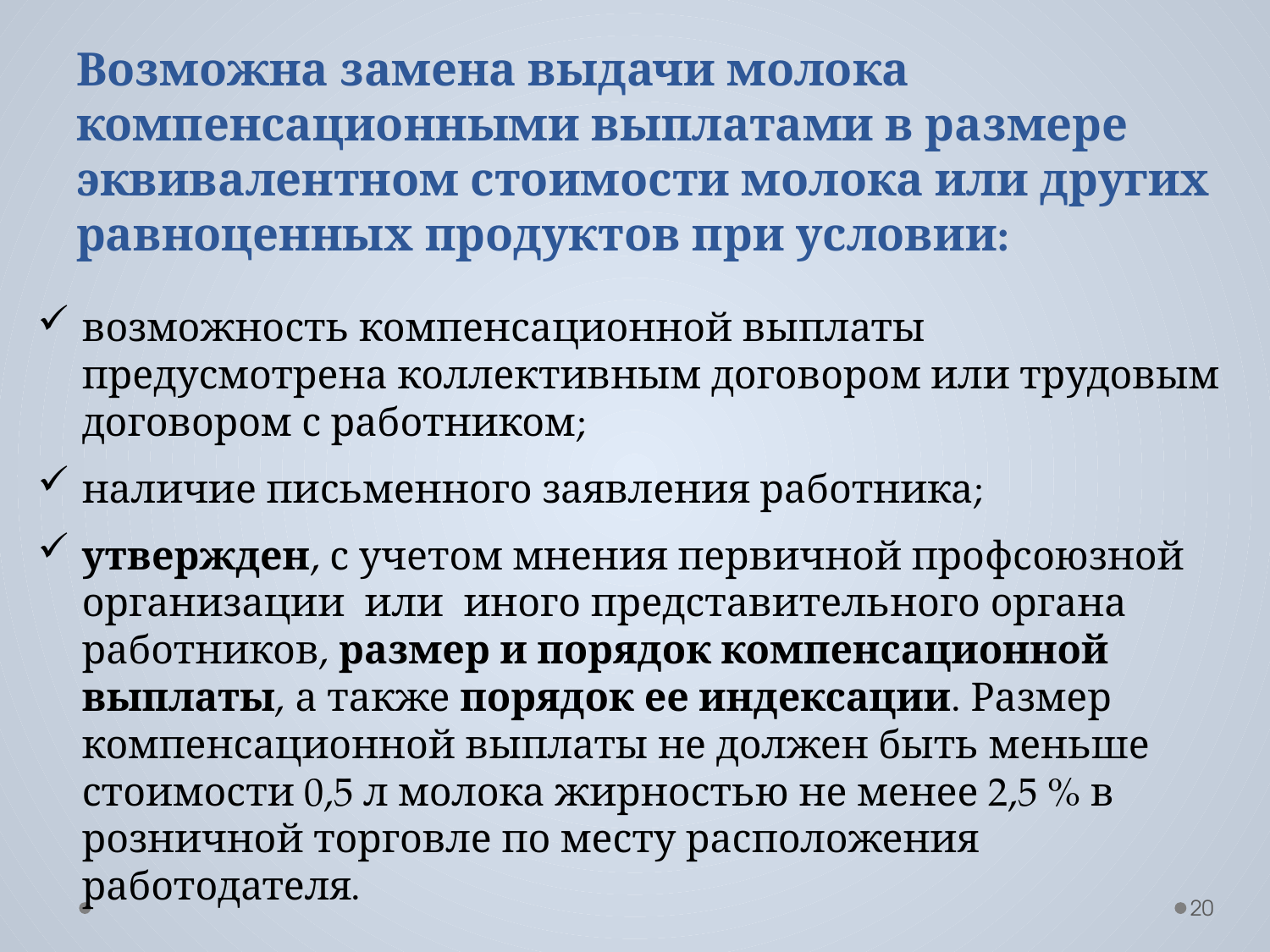

# Возможна замена выдачи молока компенсационными выплатами в размере эквивалентном стоимости молока или других равноценных продуктов при условии:
возможность компенсационной выплаты предусмотрена коллективным договором или трудовым договором с работником;
наличие письменного заявления работника;
утвержден, с учетом мнения первичной профсоюзной организации  или  иного представительного органа работников, размер и порядок компенсационной выплаты, а также порядок ее индексации. Размер компенсационной выплаты не должен быть меньше стоимости 0,5 л молока жирностью не менее 2,5 % в розничной торговле по месту расположения работодателя.
20